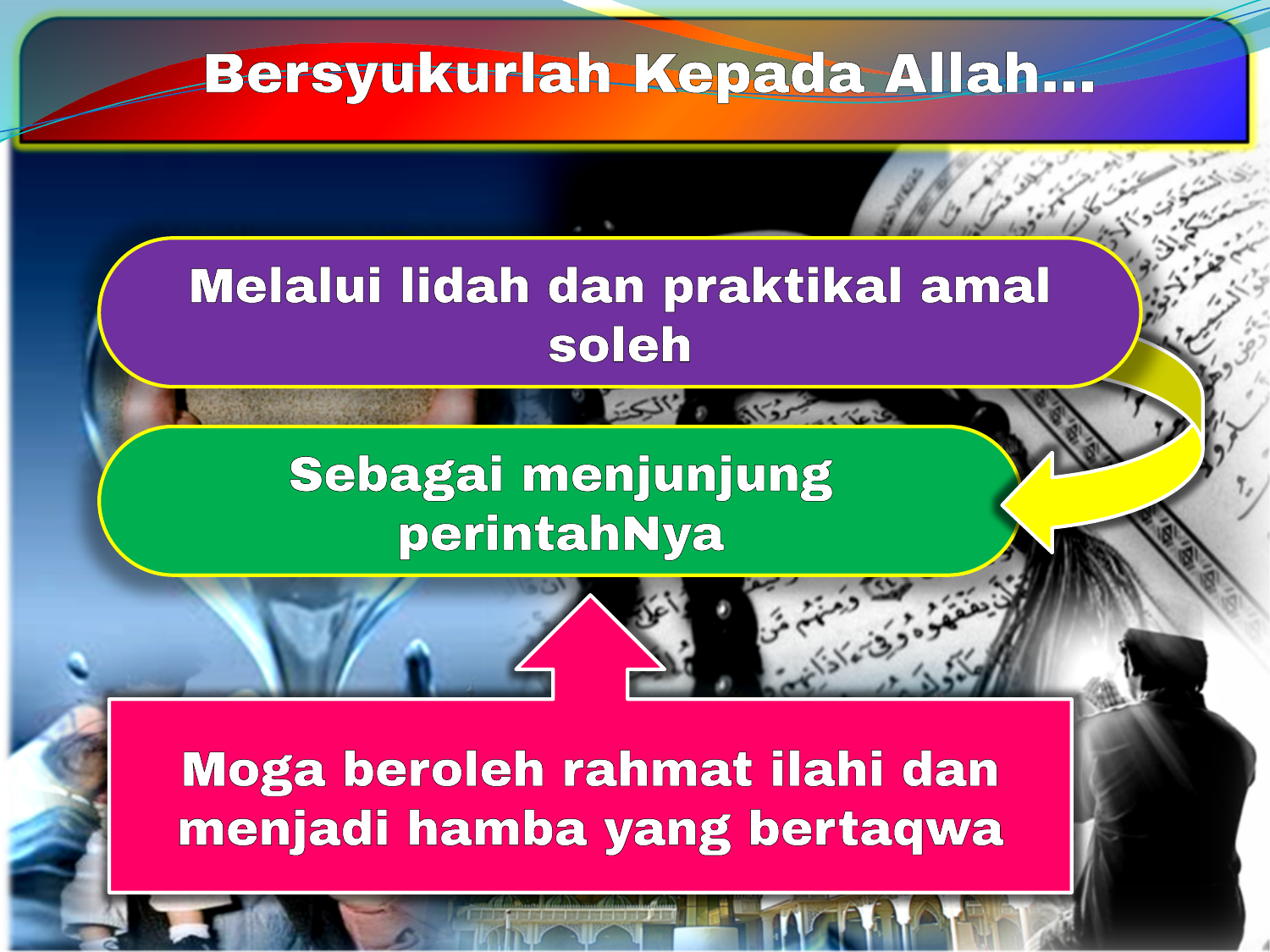

Bersyukurlah Kepada Allah…
Melalui lidah dan praktikal amal soleh

Sebagai menjunjung perintahNya
Moga beroleh rahmat ilahi dan menjadi hamba yang bertaqwa